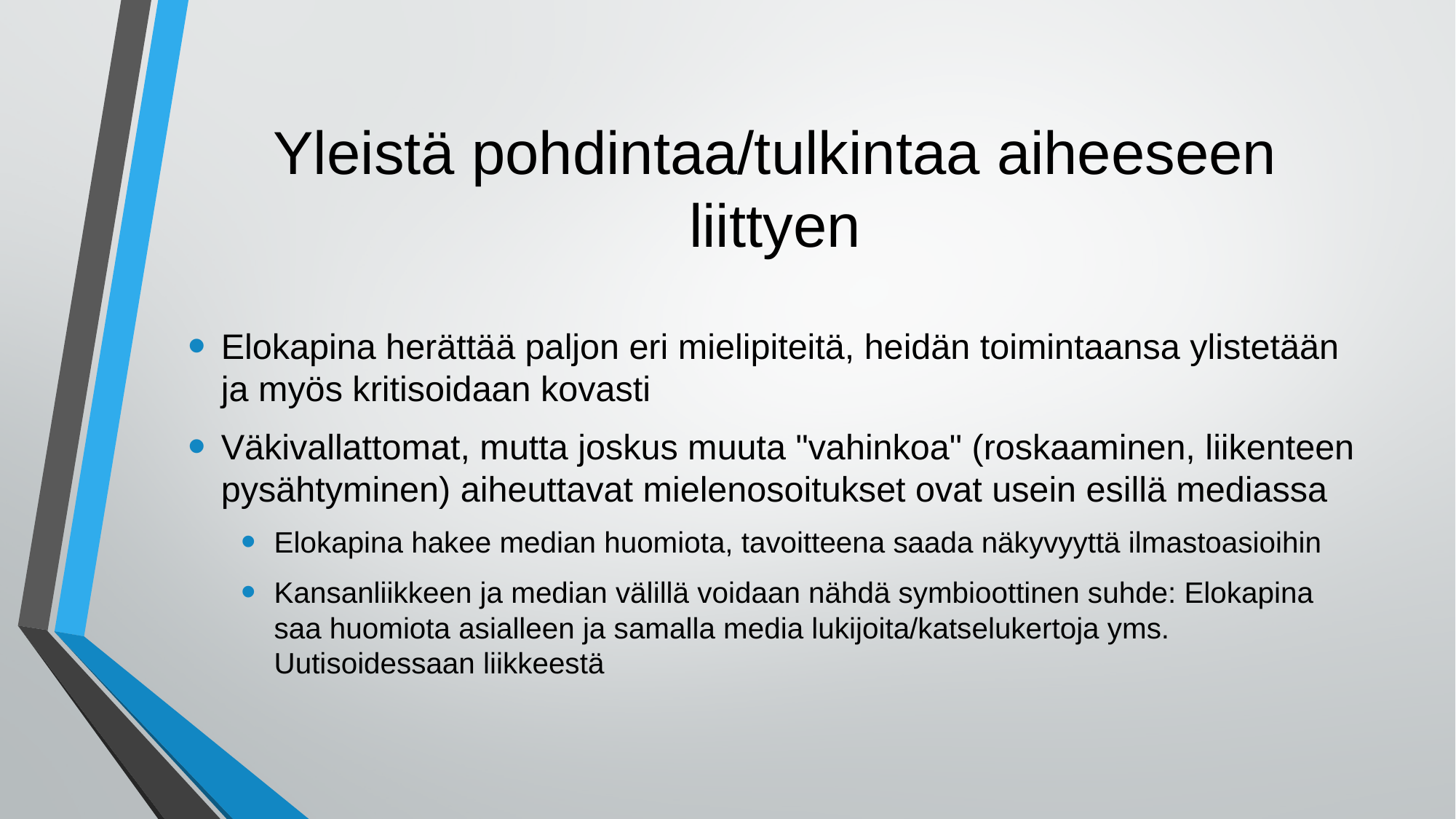

# Yleistä pohdintaa/tulkintaa aiheeseen liittyen
Elokapina herättää paljon eri mielipiteitä, heidän toimintaansa ylistetään ja myös kritisoidaan kovasti
Väkivallattomat, mutta joskus muuta "vahinkoa" (roskaaminen, liikenteen pysähtyminen) aiheuttavat mielenosoitukset ovat usein esillä mediassa
Elokapina hakee median huomiota, tavoitteena saada näkyvyyttä ilmastoasioihin
Kansanliikkeen ja median välillä voidaan nähdä symbioottinen suhde: Elokapina saa huomiota asialleen ja samalla media lukijoita/katselukertoja yms. Uutisoidessaan liikkeestä